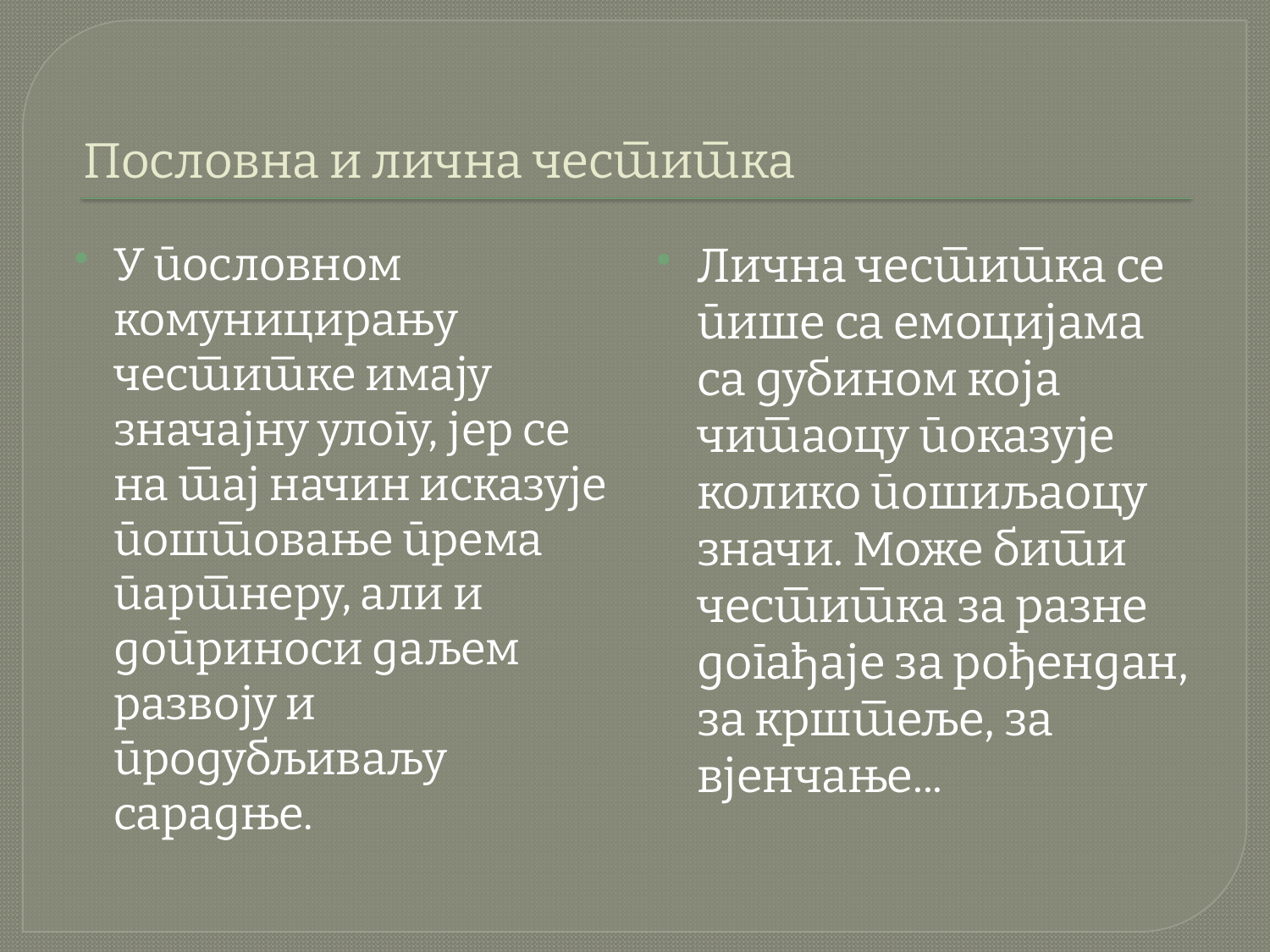

# Пословна и лична честитка
У пословном комуницирању честитке имају значајну улогу, јер се на тај начин исказује поштовање према партнеру, али и доприноси даљем развоју и продубљиваљу сарадње.
Лична честитка се пише са емоцијама са дубином која читаоцу показује колико пошиљаоцу значи. Може бити честитка за разне догађаје за рођендан, за крштеље, за вјенчање...